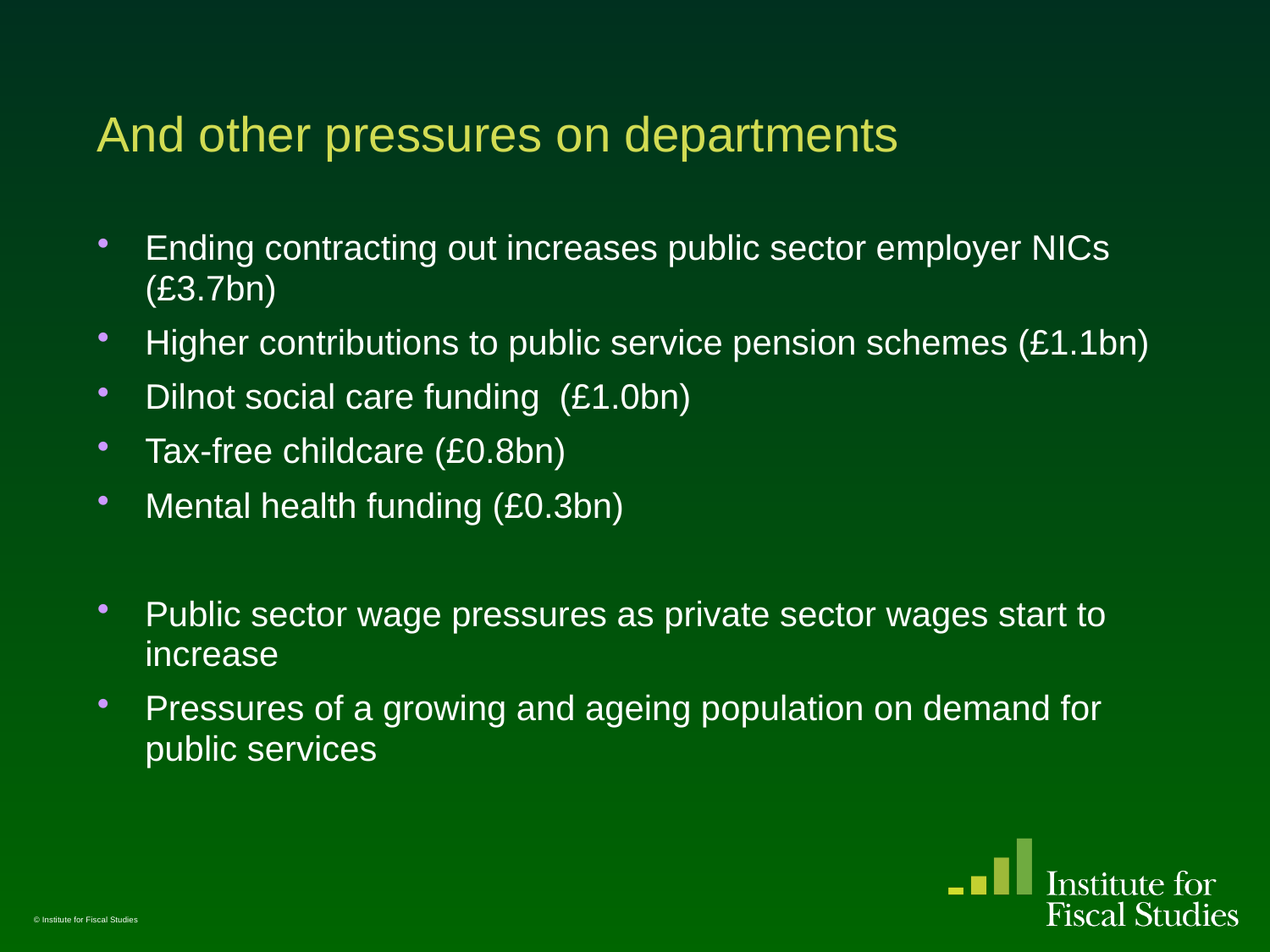

# And other pressures on departments
Ending contracting out increases public sector employer NICs (£3.7bn)
Higher contributions to public service pension schemes (£1.1bn)
Dilnot social care funding  (£1.0bn)
Tax-free childcare (£0.8bn)
Mental health funding (£0.3bn)

Public sector wage pressures as private sector wages start to increase
Pressures of a growing and ageing population on demand for public services
© Institute for Fiscal Studies